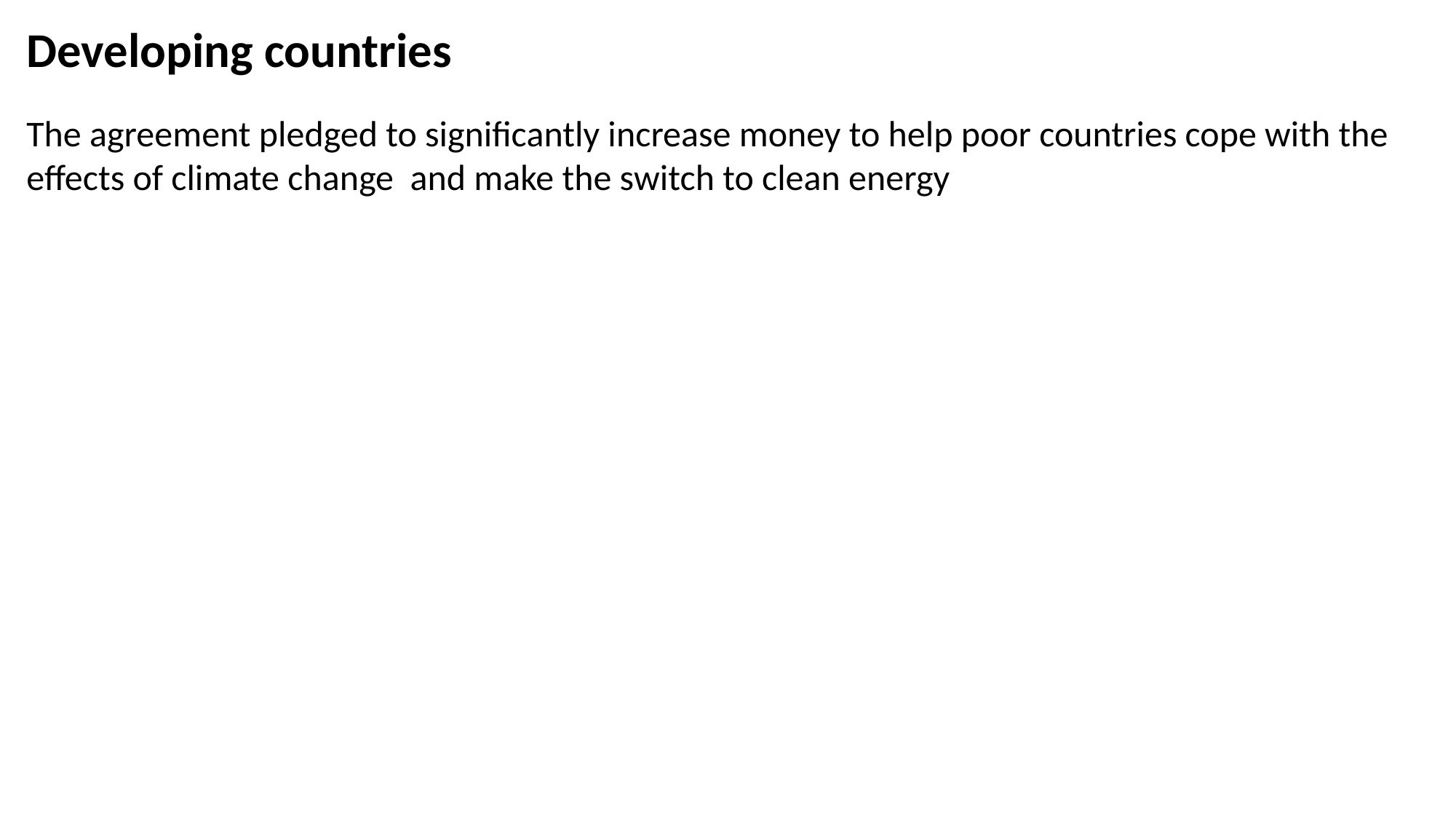

Developing countries

The agreement pledged to significantly increase money to help poor countries cope with the effects of climate change  and make the switch to clean energy